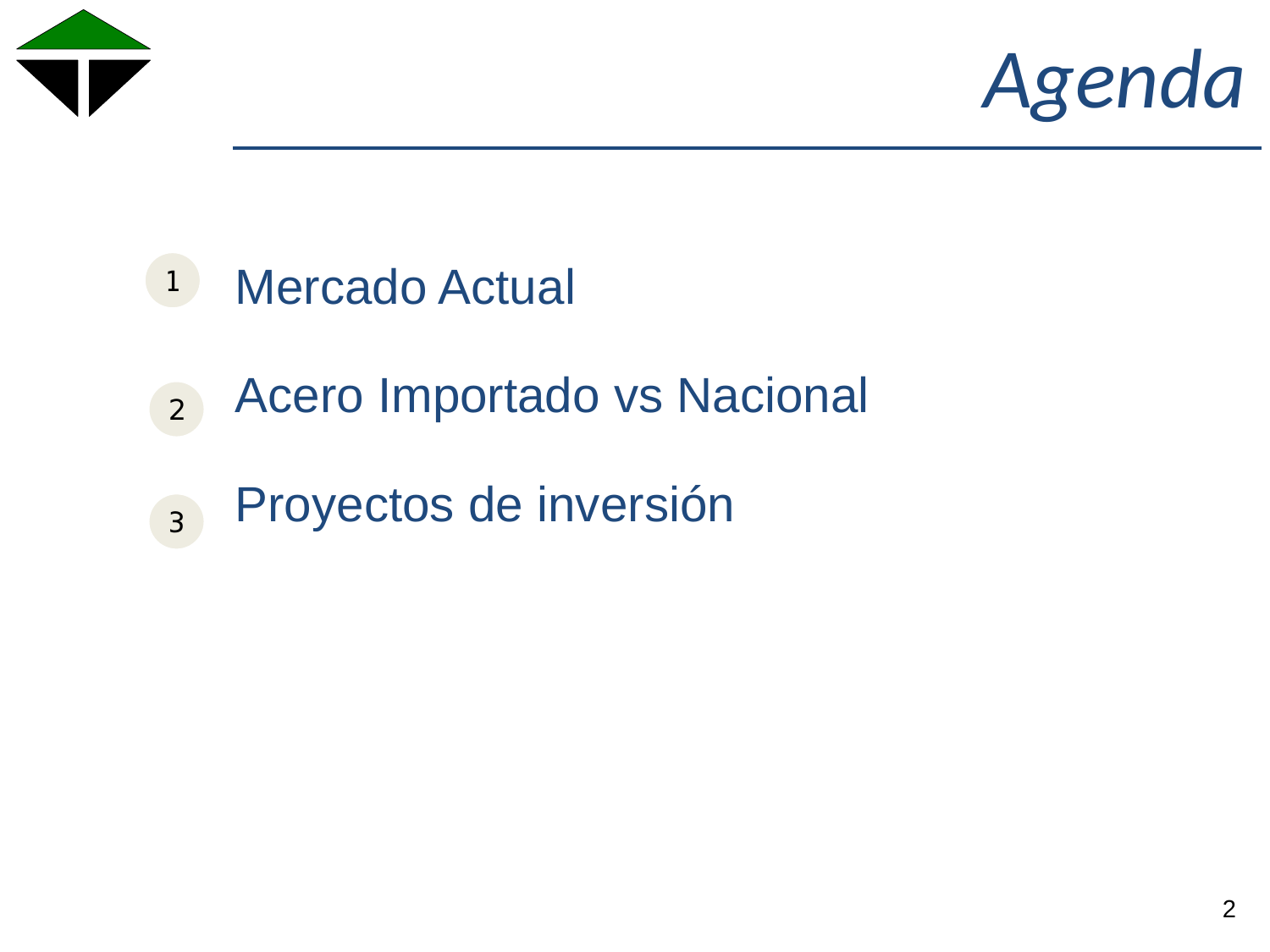

Agenda
1
   Mercado Actual
   Acero Importado vs Nacional
   Proyectos de inversión

2
3
2